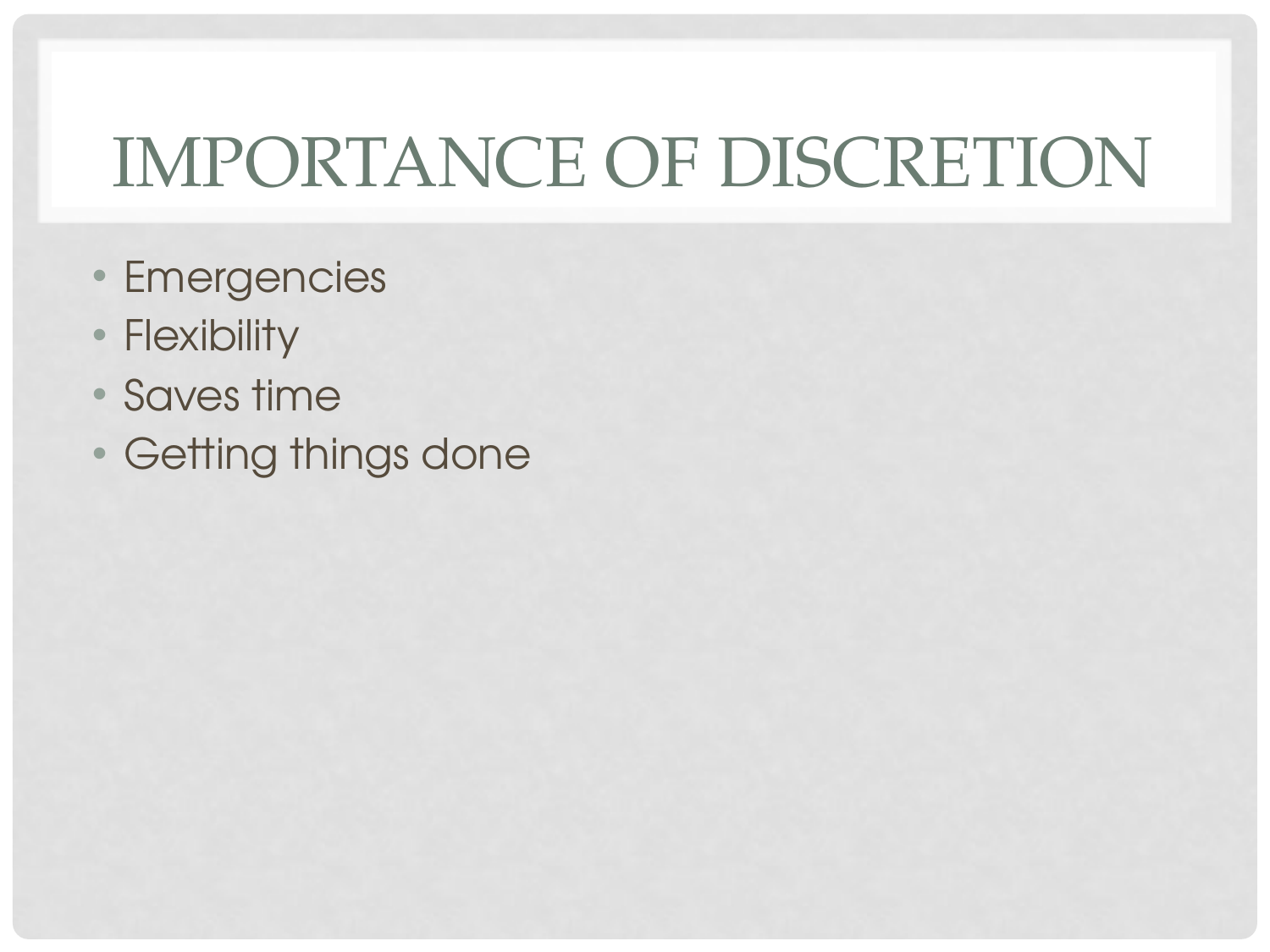

# Importance of Discretion
Emergencies
Flexibility
Saves time
Getting things done